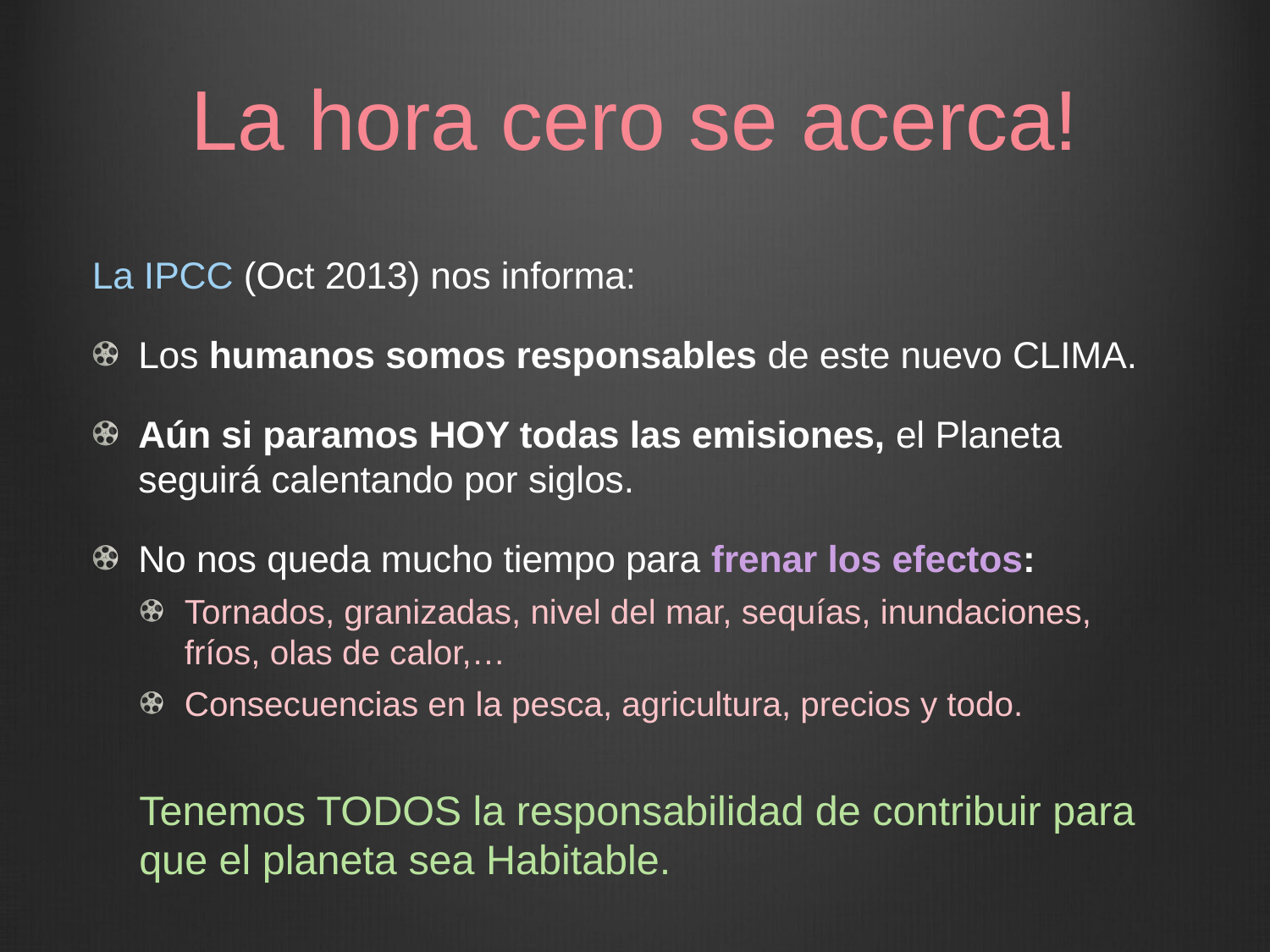

# La hora cero se acerca!
La IPCC (Oct 2013) nos informa:
Los humanos somos responsables de este nuevo CLIMA.
Aún si paramos HOY todas las emisiones, el Planeta seguirá calentando por siglos.
No nos queda mucho tiempo para frenar los efectos:
Tornados, granizadas, nivel del mar, sequías, inundaciones, fríos, olas de calor,…
Consecuencias en la pesca, agricultura, precios y todo.

Tenemos TODOS la responsabilidad de contribuir para que el planeta sea Habitable.